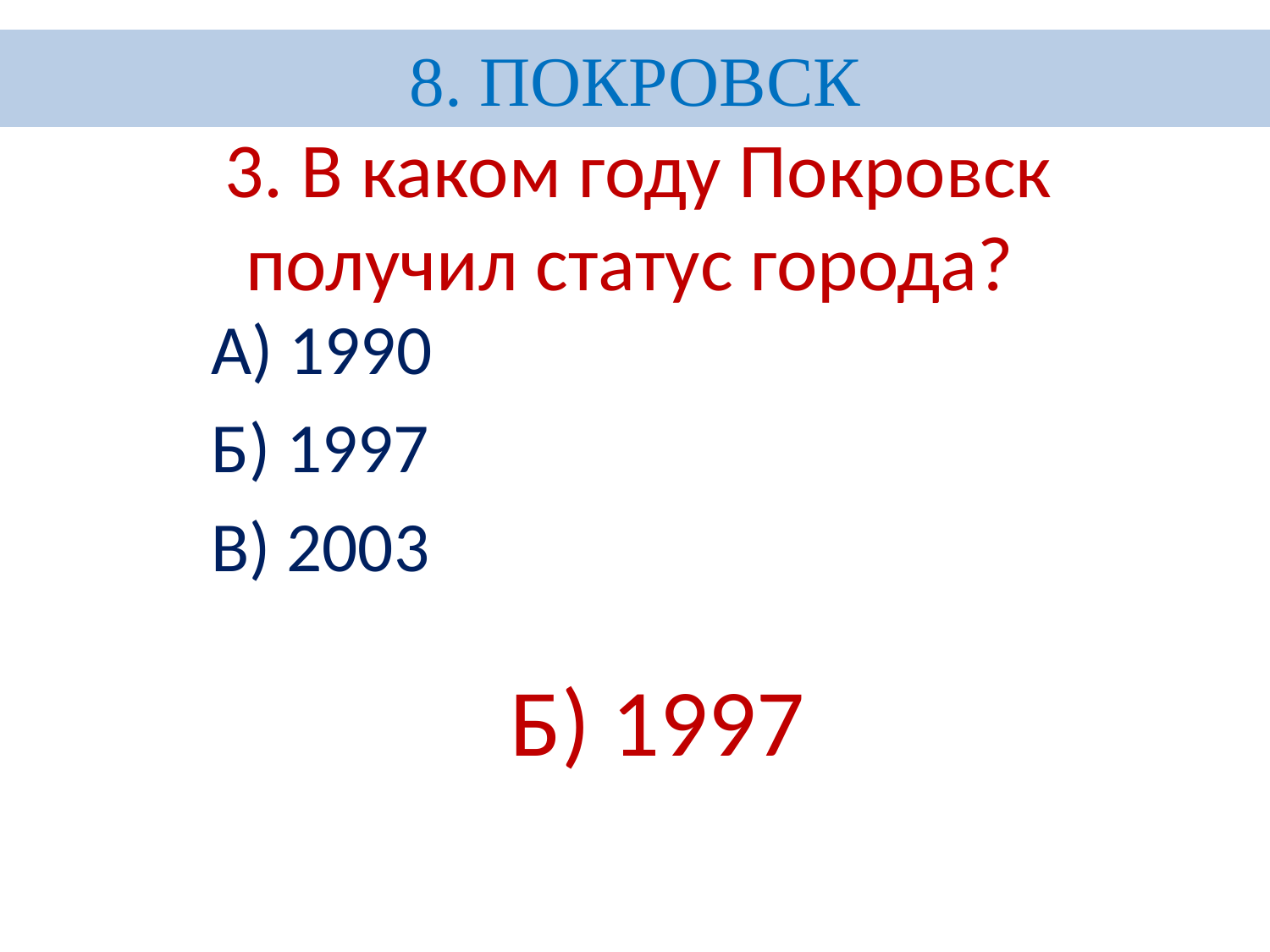

8. ПОКРОВСК
# 3. В каком году Покровск получил статус города?
А) 1990
Б) 1997
В) 2003
Б) 1997